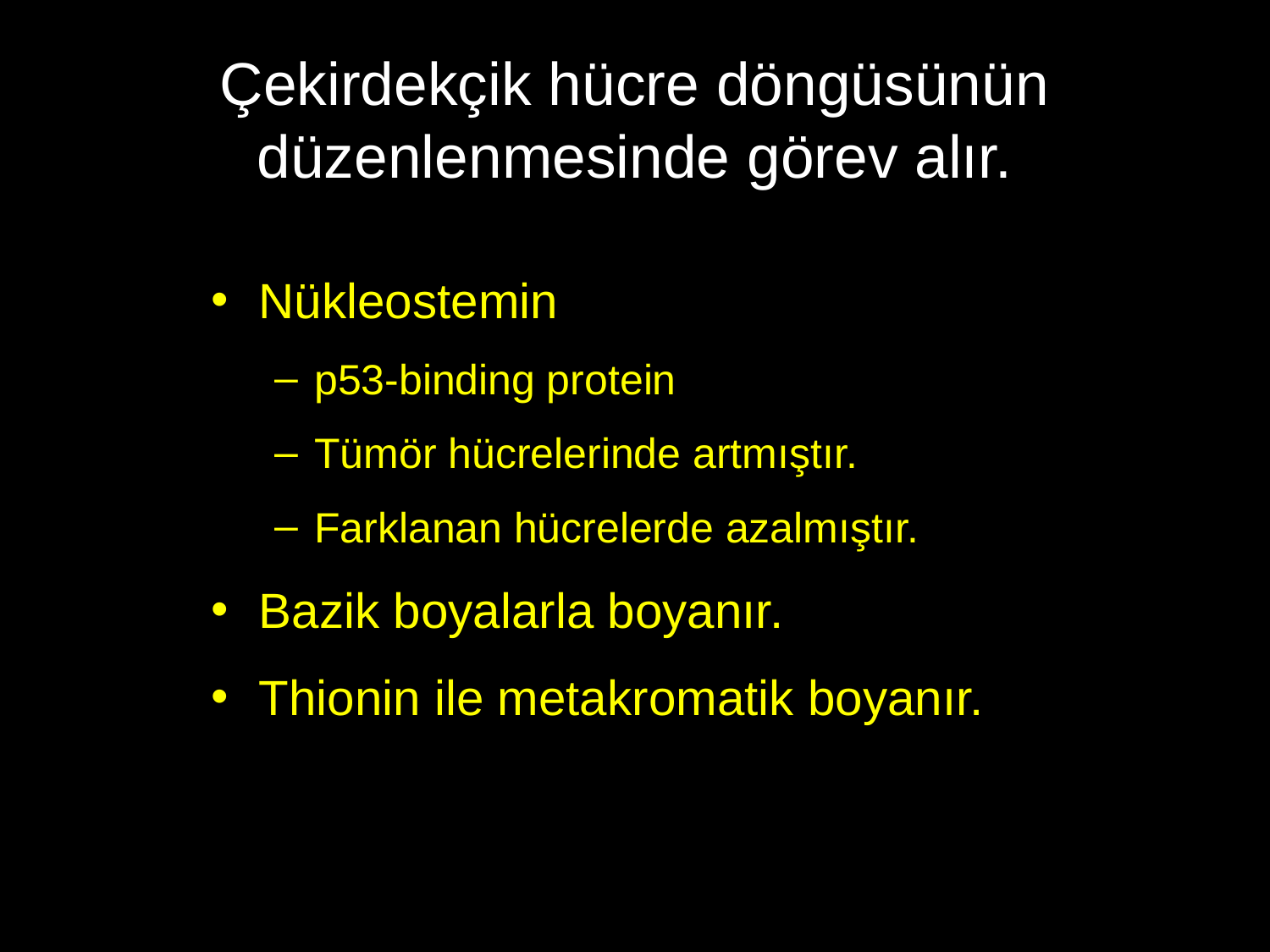

# Çekirdekçik hücre döngüsünün düzenlenmesinde görev alır.
Nükleostemin
p53-binding protein
Tümör hücrelerinde artmıştır.
Farklanan hücrelerde azalmıştır.
Bazik boyalarla boyanır.
Thionin ile metakromatik boyanır.